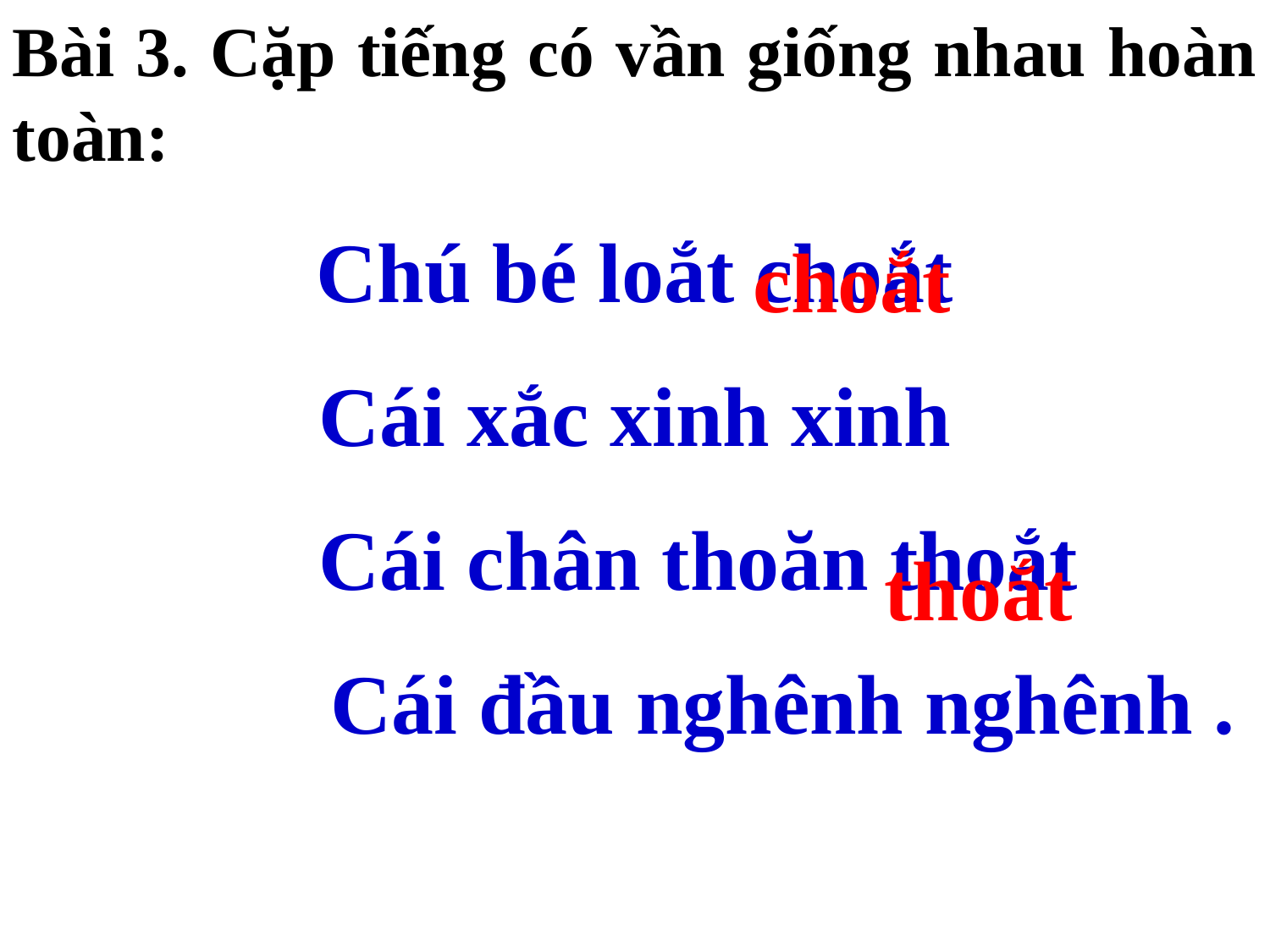

Bài 3. Cặp tiếng có vần giống nhau hoàn toàn:
Chú bé loắt choắt
Cái xắc xinh xinh
      Cái chân thoăn thoắt
              Cái đầu nghênh nghênh .
choắt
thoắt